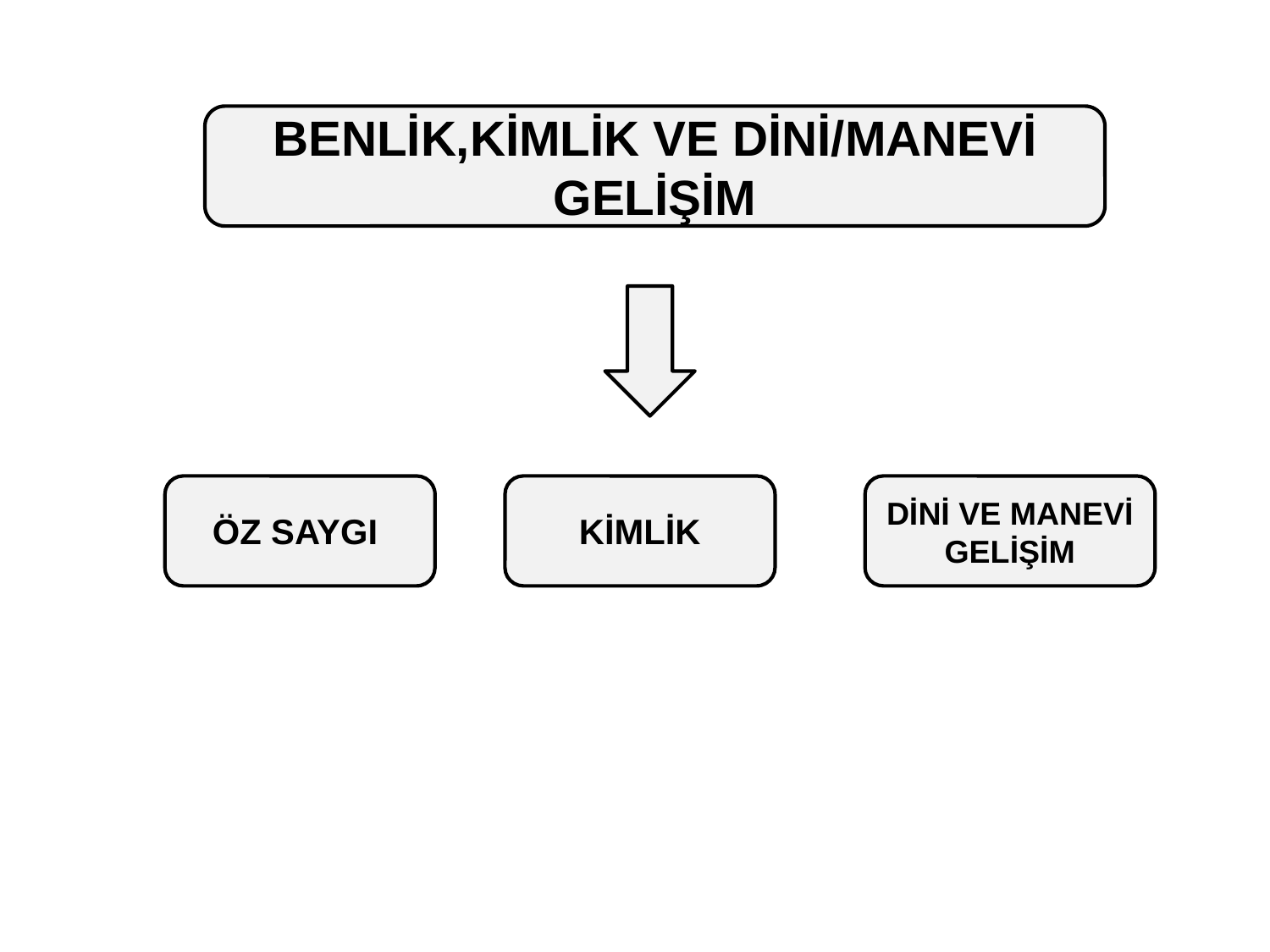

BENLİK,KİMLİK VE DİNİ/MANEVİ GELİŞİM

ÖZ SAYGI
KİMLİK
DİNİ VE MANEVİ GELİŞİM